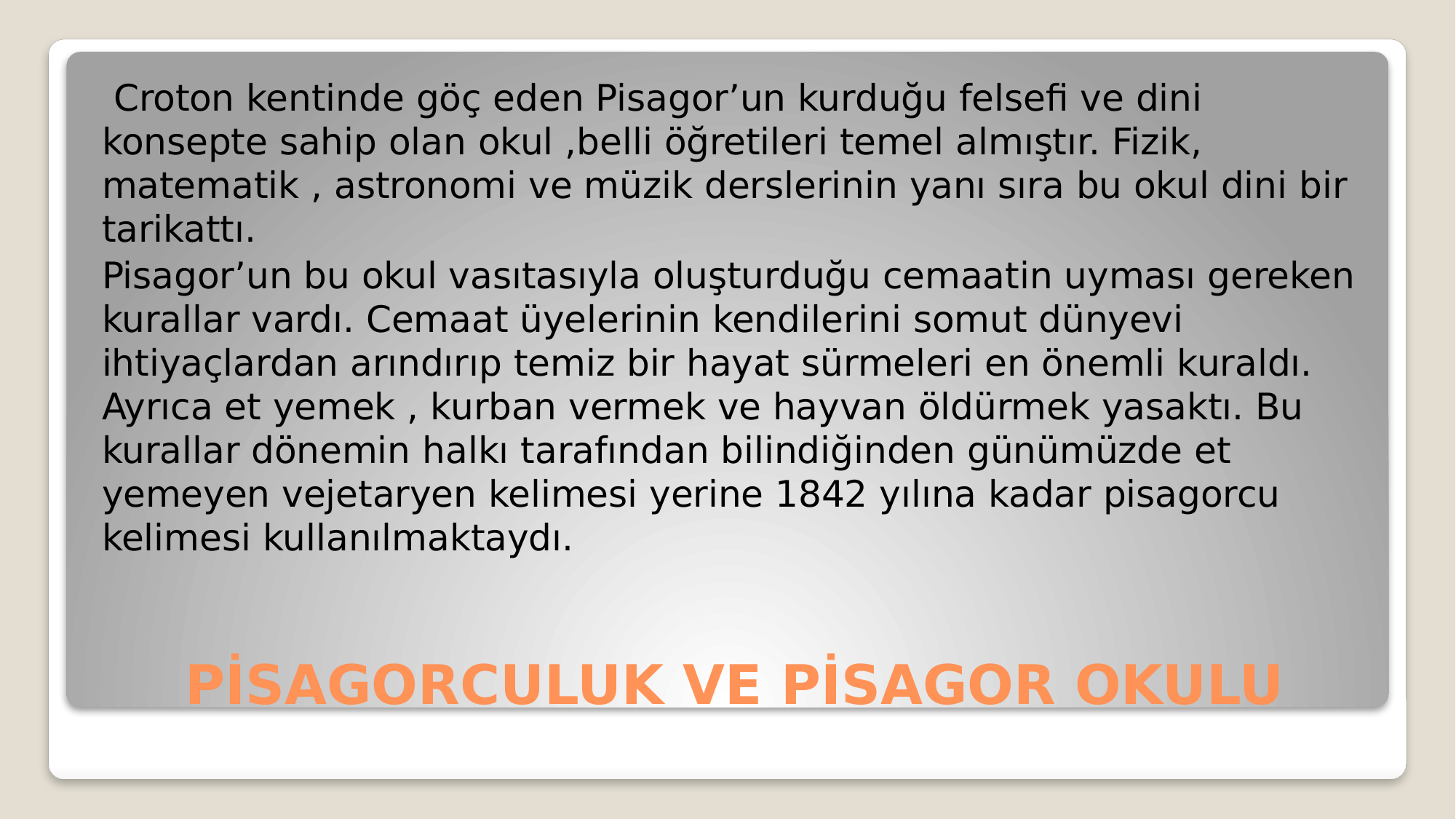

Croton kentinde göç eden Pisagor’un kurduğu felsefi ve dini konsepte sahip olan okul ,belli öğretileri temel almıştır. Fizik, matematik , astronomi ve müzik derslerinin yanı sıra bu okul dini bir tarikattı.
Pisagor’un bu okul vasıtasıyla oluşturduğu cemaatin uyması gereken kurallar vardı. Cemaat üyelerinin kendilerini somut dünyevi ihtiyaçlardan arındırıp temiz bir hayat sürmeleri en önemli kuraldı. Ayrıca et yemek , kurban vermek ve hayvan öldürmek yasaktı. Bu kurallar dönemin halkı tarafından bilindiğinden günümüzde et yemeyen vejetaryen kelimesi yerine 1842 yılına kadar pisagorcu kelimesi kullanılmaktaydı.
# PİSAGORCULUK VE PİSAGOR OKULU